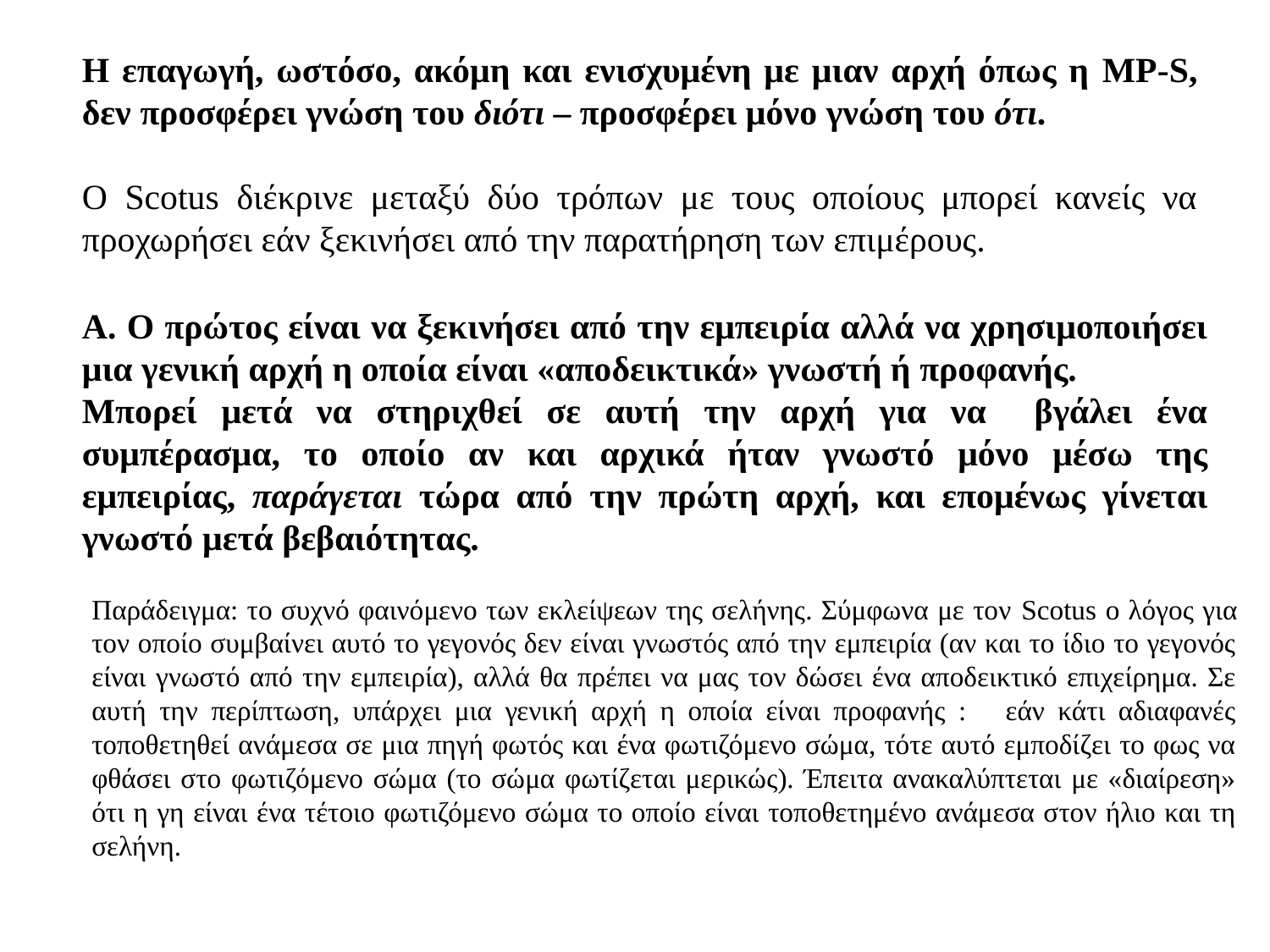

Η επαγωγή, ωστόσο, ακόμη και ενισχυμένη με μιαν αρχή όπως η MP-S, δεν προσφέρει γνώση του διότι – προσφέρει μόνο γνώση του ότι.

Ο Scotus διέκρινε μεταξύ δύο τρόπων με τους οποίους μπορεί κανείς να προχωρήσει εάν ξεκινήσει από την παρατήρηση των επιμέρους.
Α. Ο πρώτος είναι να ξεκινήσει από την εμπειρία αλλά να χρησιμοποιήσει μια γενική αρχή η οποία είναι «αποδεικτικά» γνωστή ή προφανής.
Μπορεί μετά να στηριχθεί σε αυτή την αρχή για να  βγάλει ένα συμπέρασμα, το οποίο αν και αρχικά ήταν γνωστό μόνο μέσω της εμπειρίας, παράγεται τώρα από την πρώτη αρχή, και επομένως γίνεται γνωστό μετά βεβαιότητας.
Παράδειγμα: το συχνό φαινόμενο των εκλείψεων της σελήνης. Σύμφωνα με τον Scotus ο λόγος για τον οποίο συμβαίνει αυτό το γεγονός δεν είναι γνωστός από την εμπειρία (αν και το ίδιο το γεγονός είναι γνωστό από την εμπειρία), αλλά θα πρέπει να μας τον δώσει ένα αποδεικτικό επιχείρημα. Σε αυτή την περίπτωση, υπάρχει μια γενική αρχή η οποία είναι προφανής :   εάν κάτι αδιαφανές τοποθετηθεί ανάμεσα σε μια πηγή φωτός και ένα φωτιζόμενο σώμα, τότε αυτό εμποδίζει το φως να φθάσει στο φωτιζόμενο σώμα (το σώμα φωτίζεται μερικώς). Έπειτα ανακαλύπτεται με «διαίρεση» ότι η γη είναι ένα τέτοιο φωτιζόμενο σώμα το οποίο είναι τοποθετημένο ανάμεσα στον ήλιο και τη σελήνη.